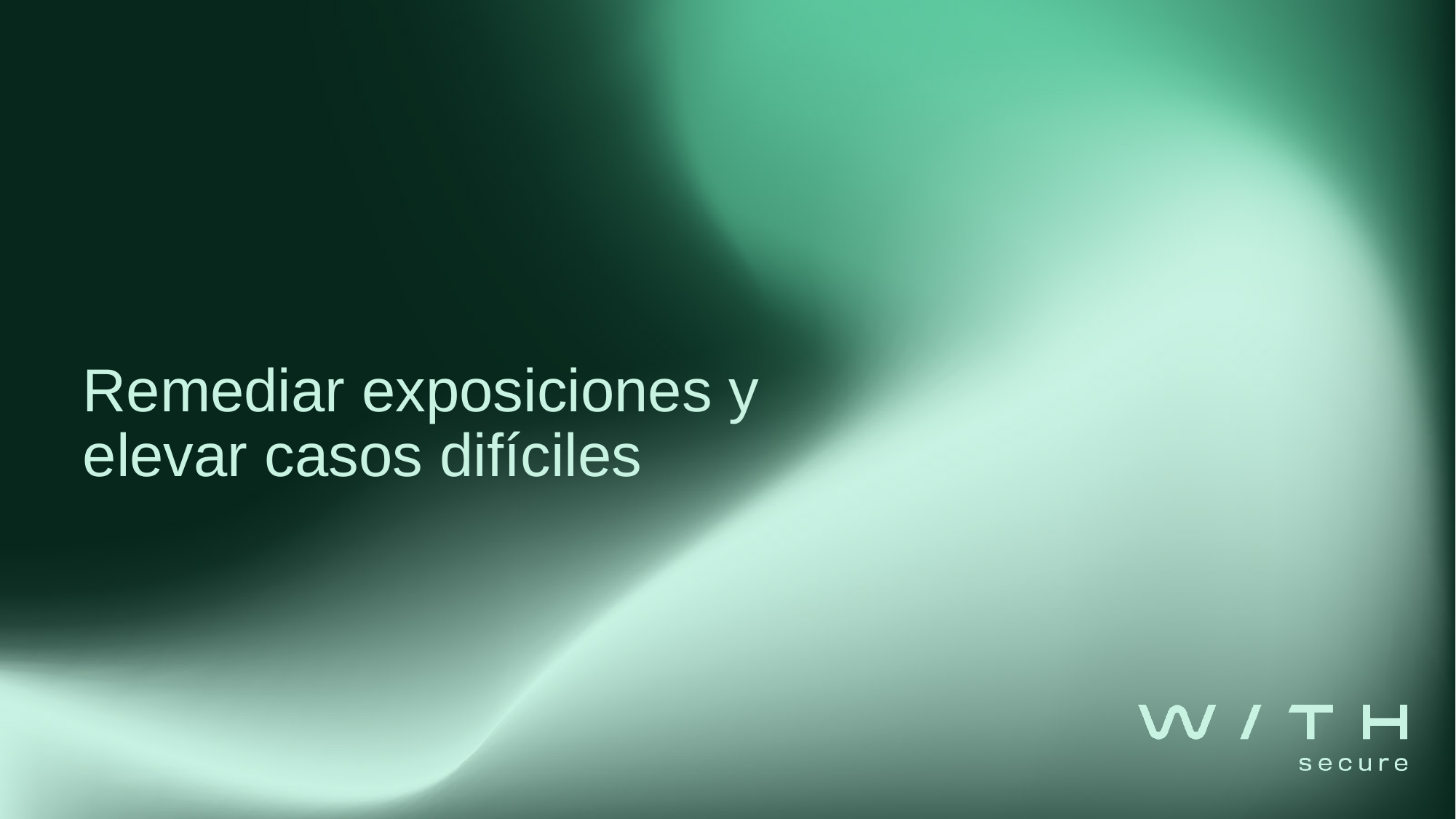

# Remediar exposiciones y elevar casos difíciles